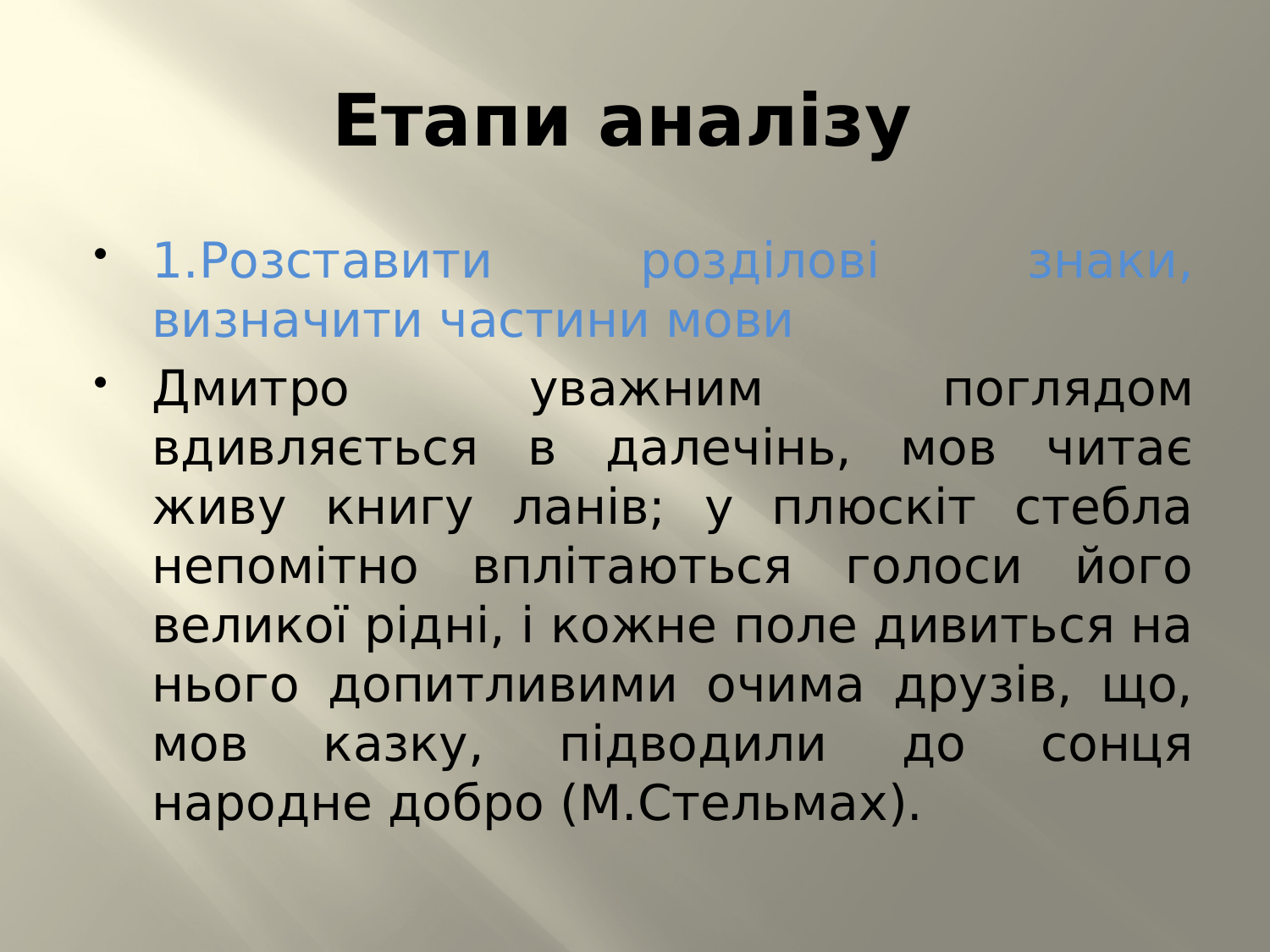

# Етапи аналізу
1.Розставити розділові знаки, визначити частини мови
Дмитро уважним поглядом вдивляється в далечінь, мов читає живу книгу ланів; у плюскіт стебла непомітно вплітаються голоси його великої рідні, і кожне поле дивиться на нього допитливими очима друзів, що, мов казку, підводили до сонця народне добро (М.Стельмах).